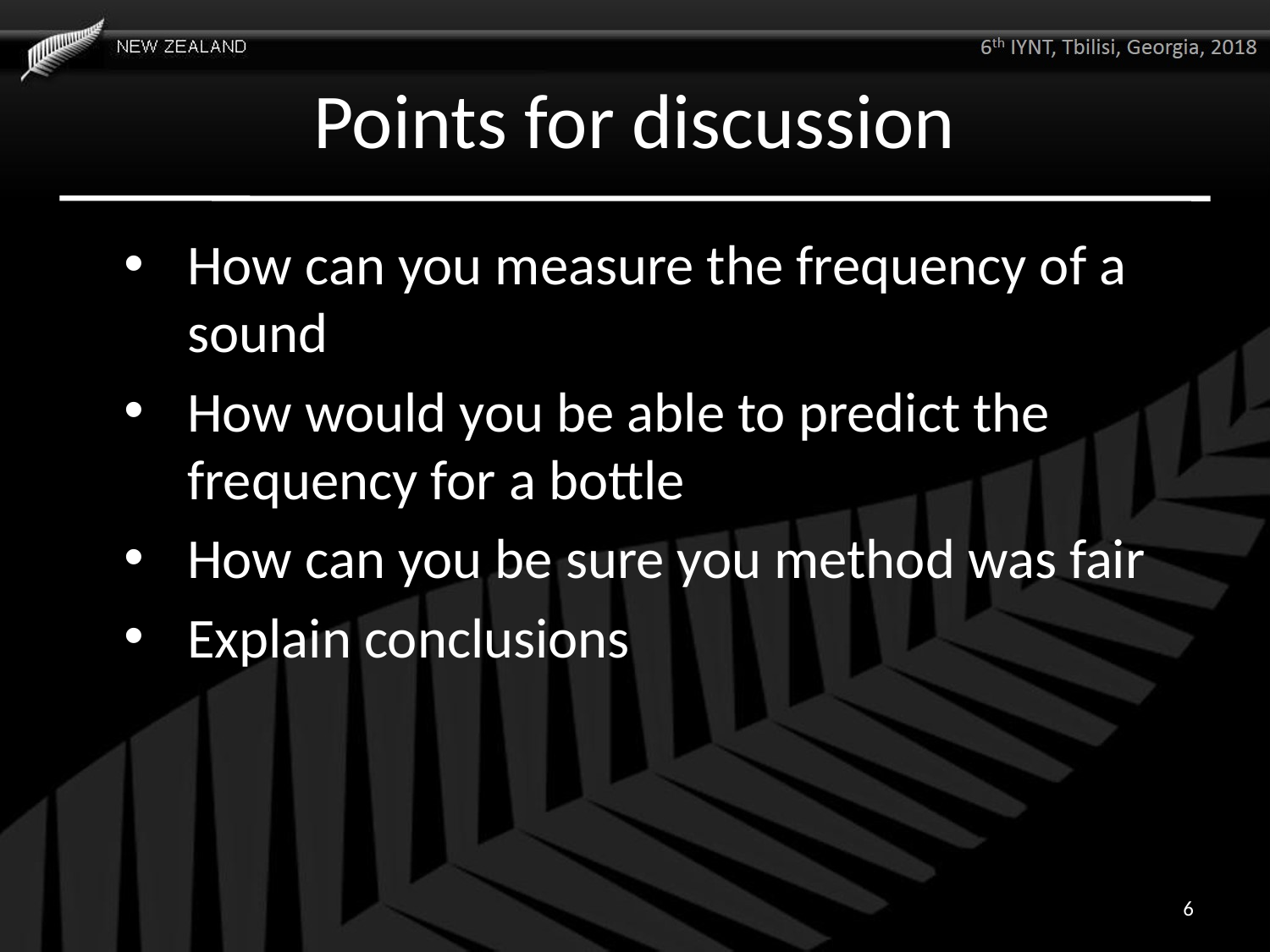

# Points for discussion
How can you measure the frequency of a sound
How would you be able to predict the frequency for a bottle
How can you be sure you method was fair
Explain conclusions
6